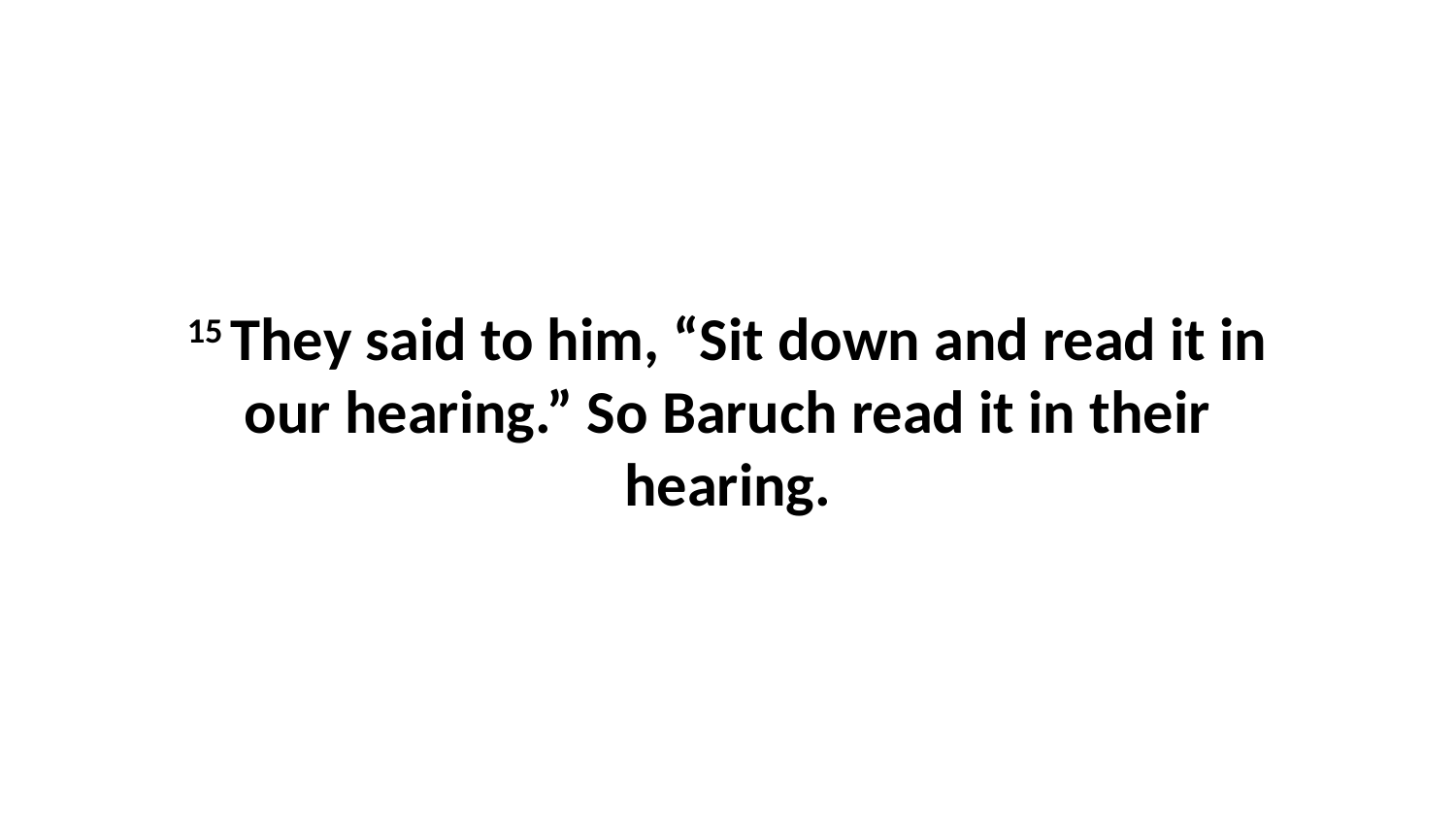

15 They said to him, “Sit down and read it in our hearing.” So Baruch read it in their hearing.